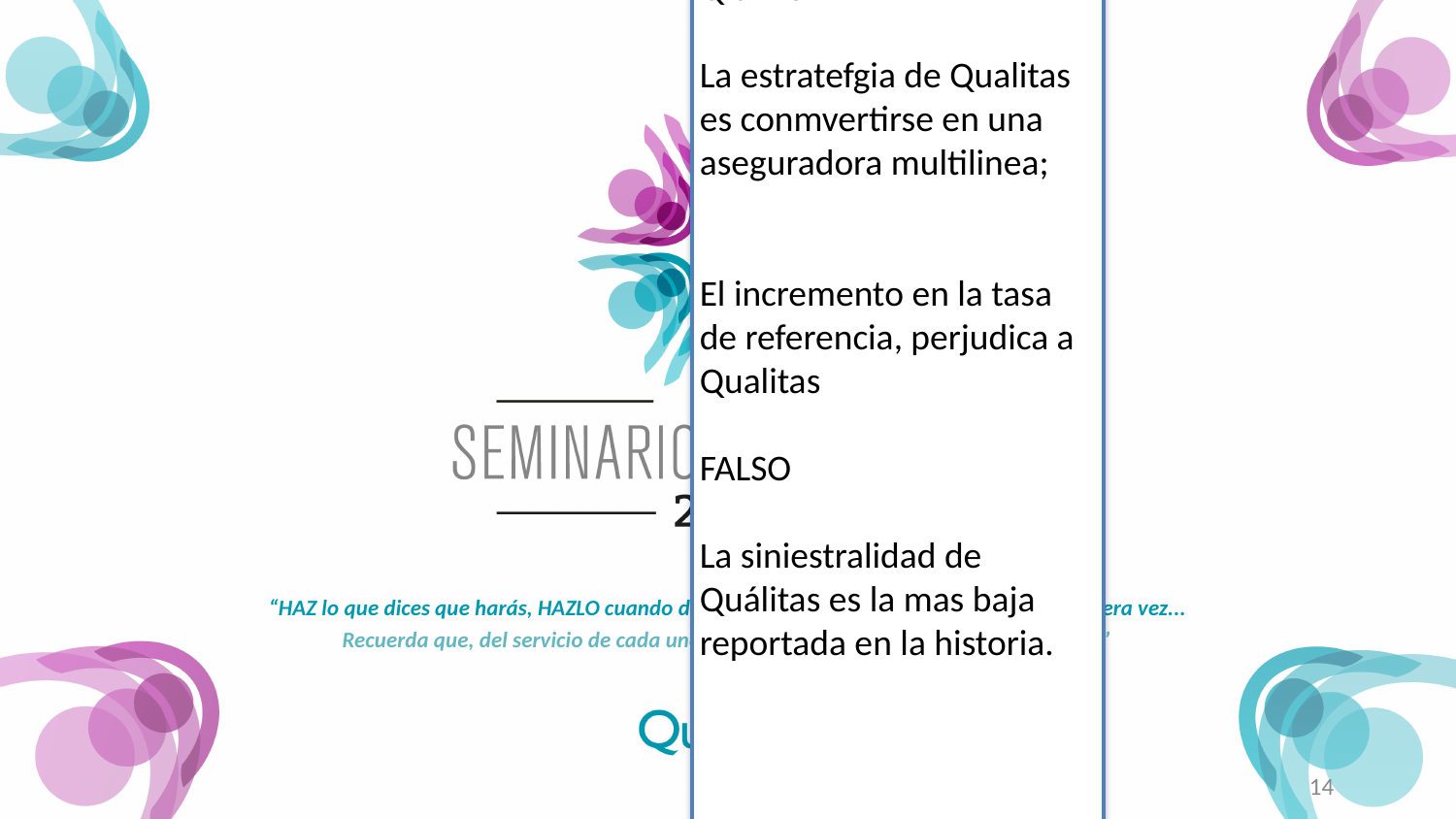

Unidades aseguradas de Qualitas

VERDADERO

Q SALUD

La estratefgia de Qualitas es conmvertirse en una aseguradora multilinea;

El incremento en la tasa de referencia, perjudica a Qualitas

FALSO

La siniestralidad de Quálitas es la mas baja reportada en la historia.

“HAZ lo que dices que harás, HAZLO cuando dices que lo harás y HAZLO bien desde la primera vez...

Recuerda que, del servicio de cada uno de nosotros, depende el destino de TODOS.”
14